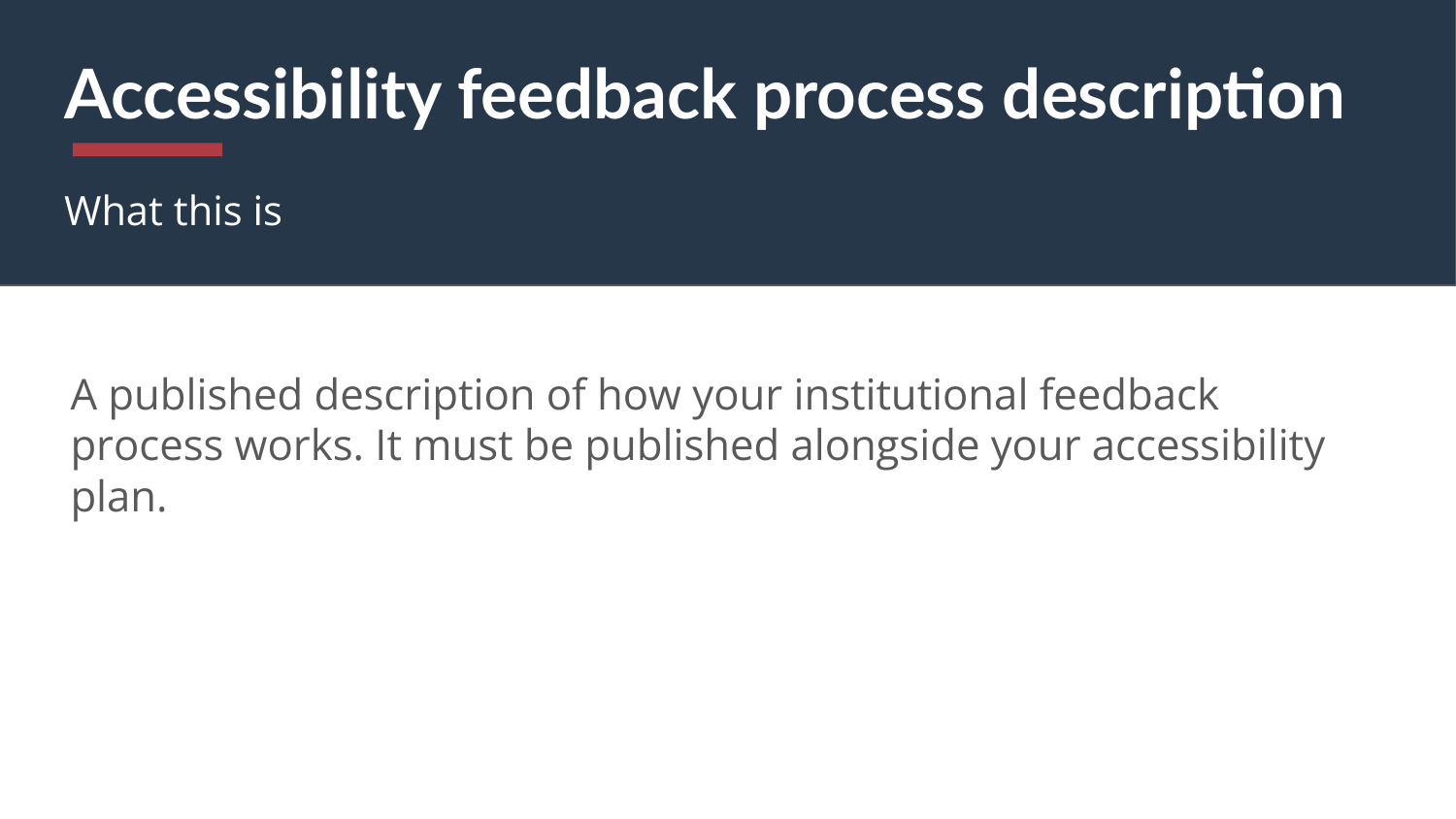

# Accessibility feedback process description

What this is

A published description of how your institutional feedback process works. It must be published alongside your accessibility plan.